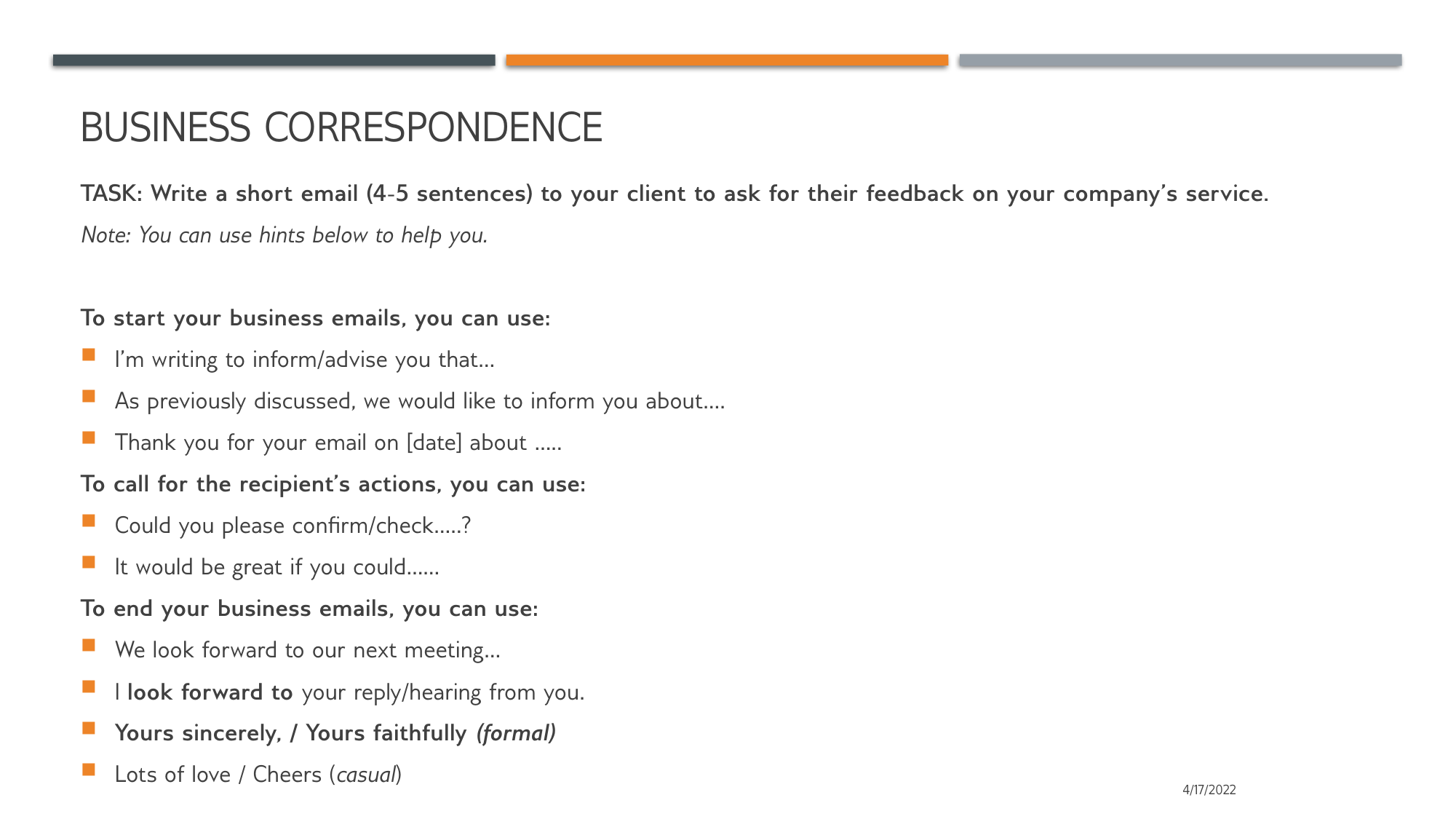

# Business correspondence
TASK: Write a short email (4-5 sentences) to your client to ask for their feedback on your company’s service.
Note: You can use hints below to help you.

To start your business emails, you can use:
I’m writing to inform/advise you that…
As previously discussed, we would like to inform you about….
Thank you for your email on [date] about …..
To call for the recipient’s actions, you can use:
Could you please confirm/check…..?
It would be great if you could……
To end your business emails, you can use:
We look forward to our next meeting…
I look forward to your reply/hearing from you.
Yours sincerely, / Yours faithfully (formal)
Lots of love / Cheers (casual)

4/17/2022